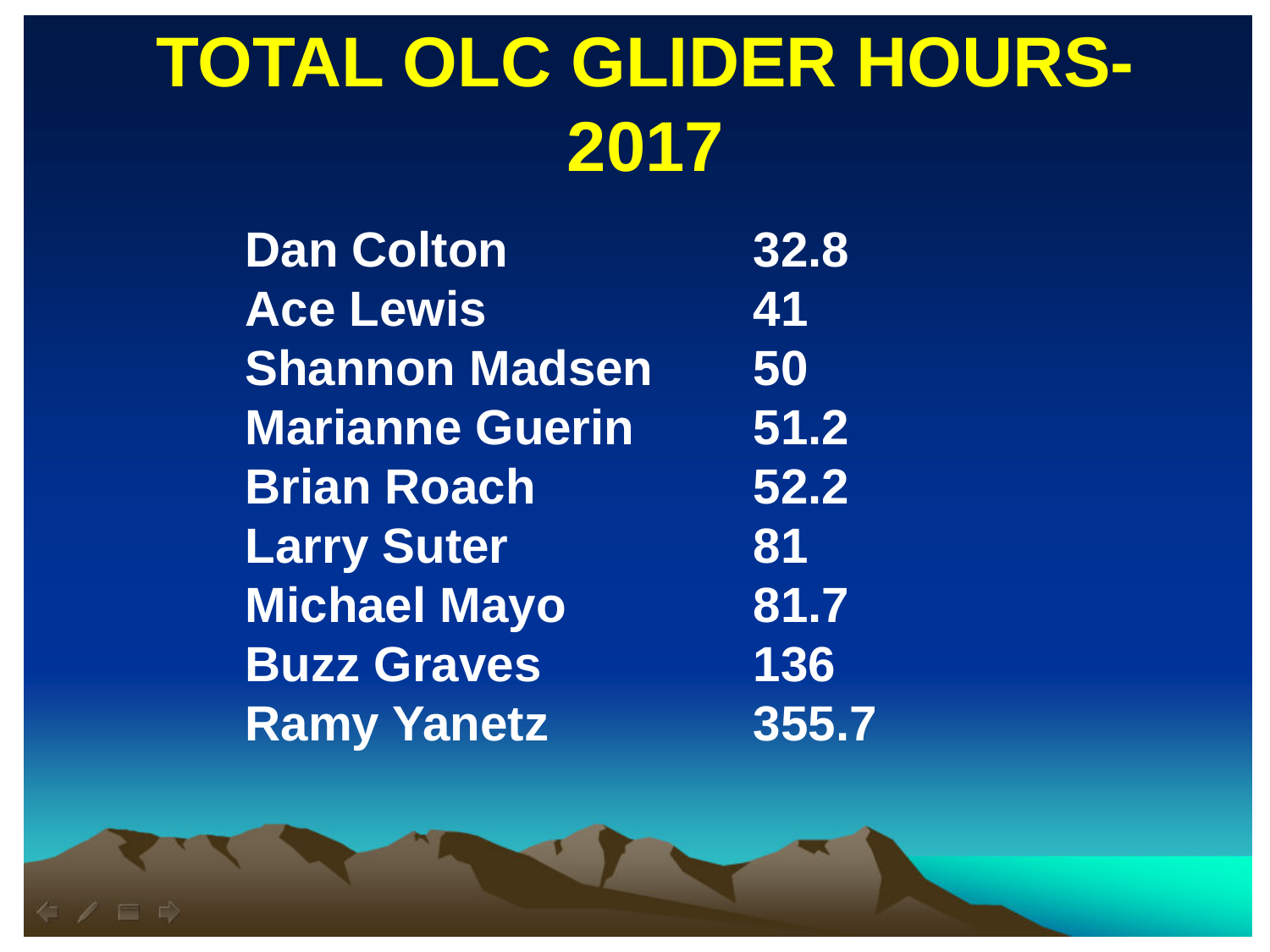

TOTAL OLC GLIDER HOURS- 2017
Dan Colton 		32.8
Ace Lewis 		41
Shannon Madsen 	50
Marianne Guerin 	51.2
Brian Roach 		52.2
Larry Suter 		81
Michael Mayo 		81.7
Buzz Graves 		136
Ramy Yanetz 		355.7